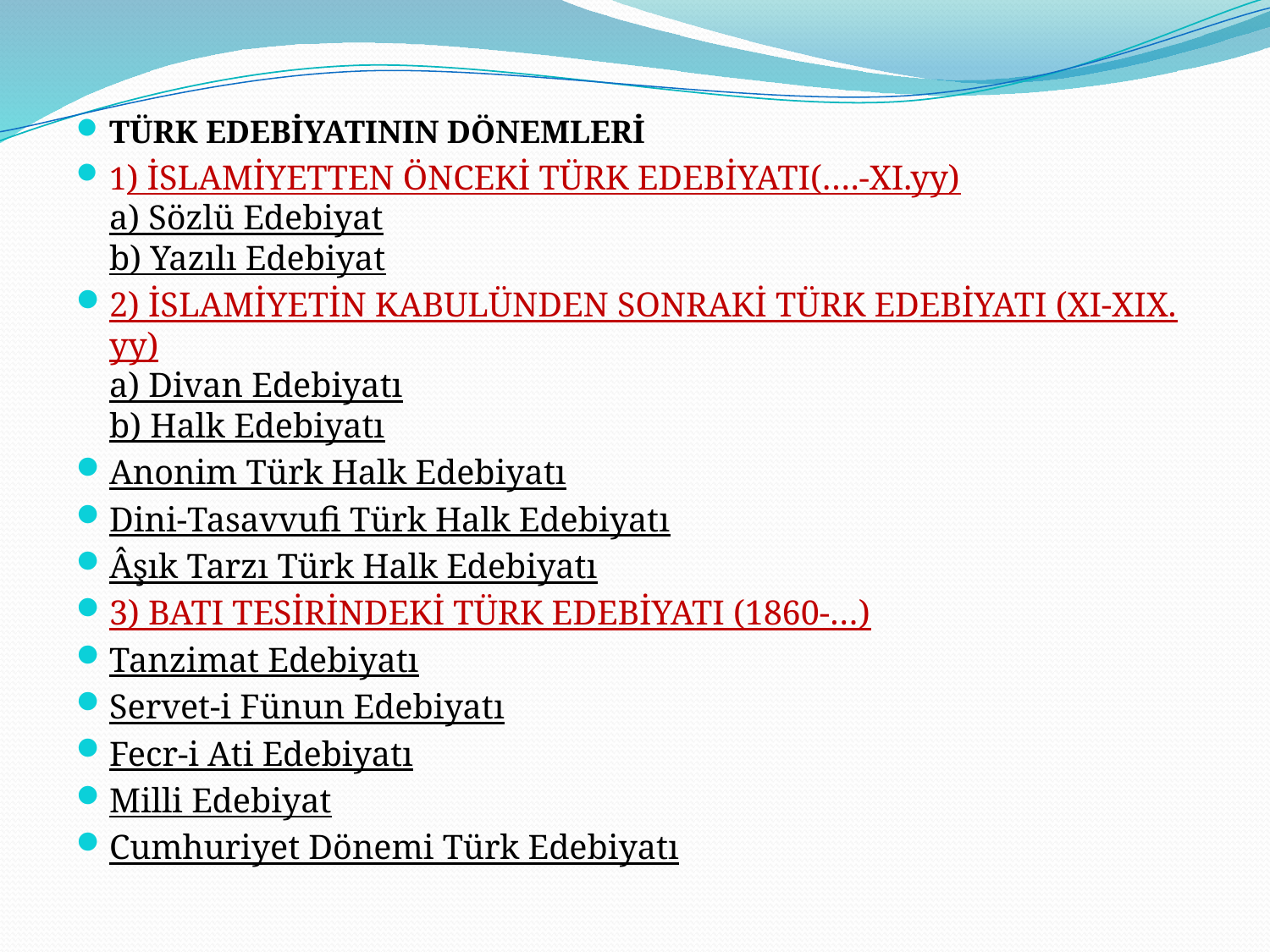

TÜRK EDEBİYATININ DÖNEMLERİ
1) İSLAMİYETTEN ÖNCEKİ TÜRK EDEBİYATI(….-XI.yy)
a) Sözlü Edebiyat
b) Yazılı Edebiyat
2) İSLAMİYETİN KABULÜNDEN SONRAKİ TÜRK EDEBİYATI (XI-XIX. yy)
a) Divan Edebiyatı
b) Halk Edebiyatı
Anonim Türk Halk Edebiyatı
Dini-Tasavvufi Türk Halk Edebiyatı
Âşık Tarzı Türk Halk Edebiyatı
3) BATI TESİRİNDEKİ TÜRK EDEBİYATI (1860-…)
Tanzimat Edebiyatı
Servet-i Fünun Edebiyatı
Fecr-i Ati Edebiyatı
Milli Edebiyat
Cumhuriyet Dönemi Türk Edebiyatı